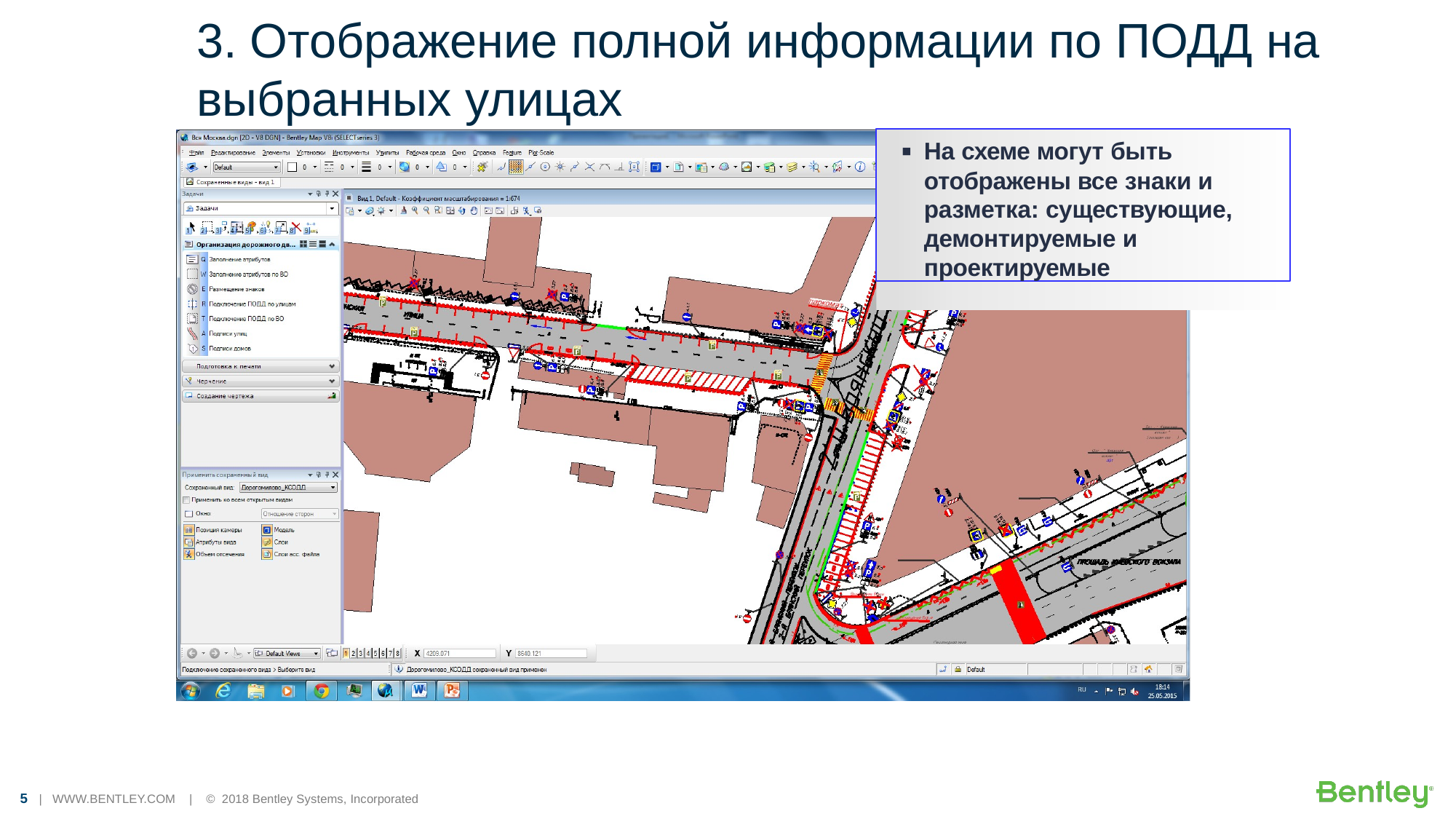

# 3. Отображение полной информации по ПОДД на  выбранных улицах

На схеме могут быть  отображены все знаки и  разметка: существующие,  демонтируемые и  проектируемые